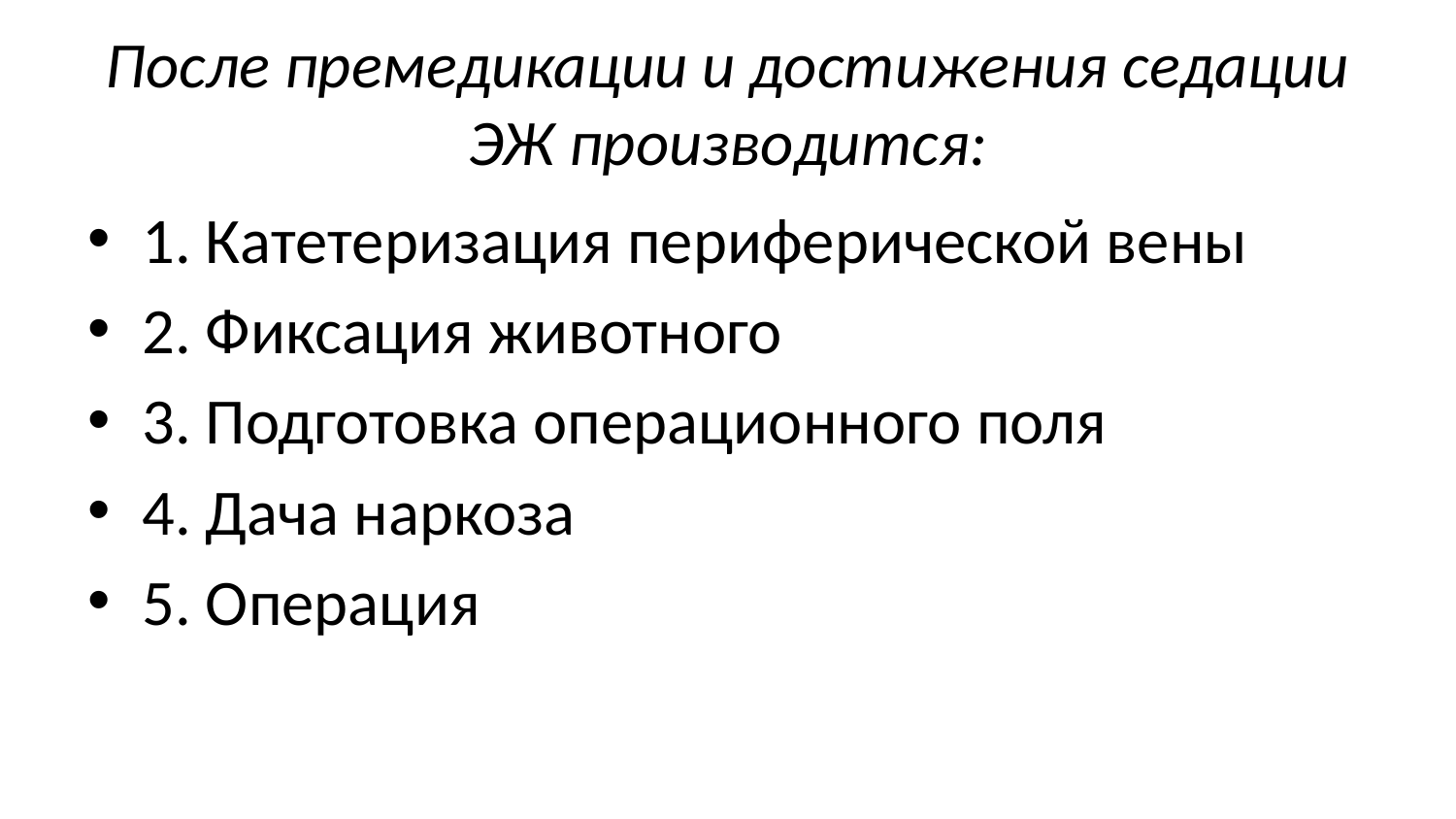

# После премедикации и достижения седации ЭЖ производится:
1. Катетеризация периферической вены
2. Фиксация животного
3. Подготовка операционного поля
4. Дача наркоза
5. Операция